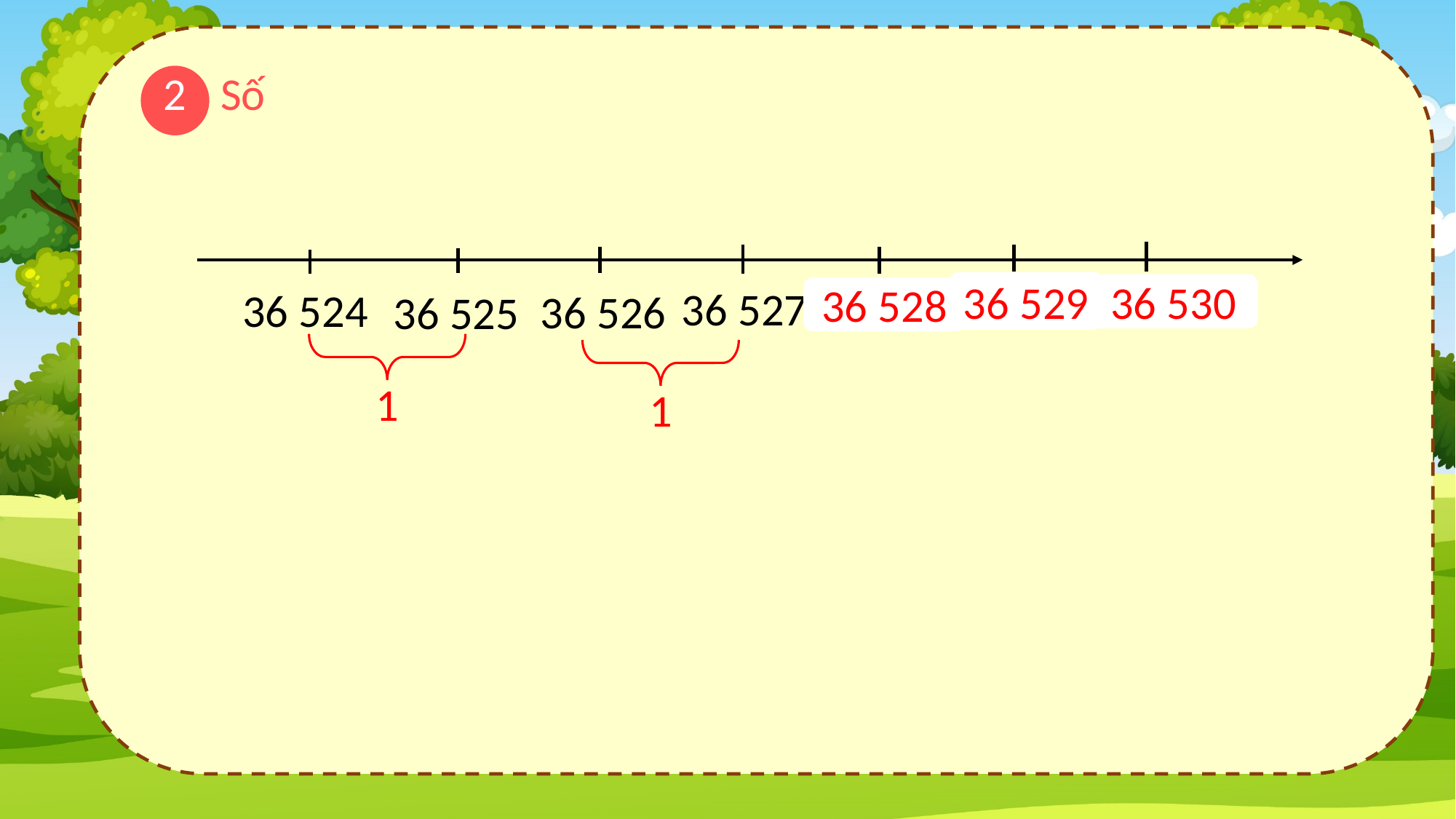

2

Số
36 527
36 524
36 526
36 525
36 529
36 530
?
36 528

?
?

1
1